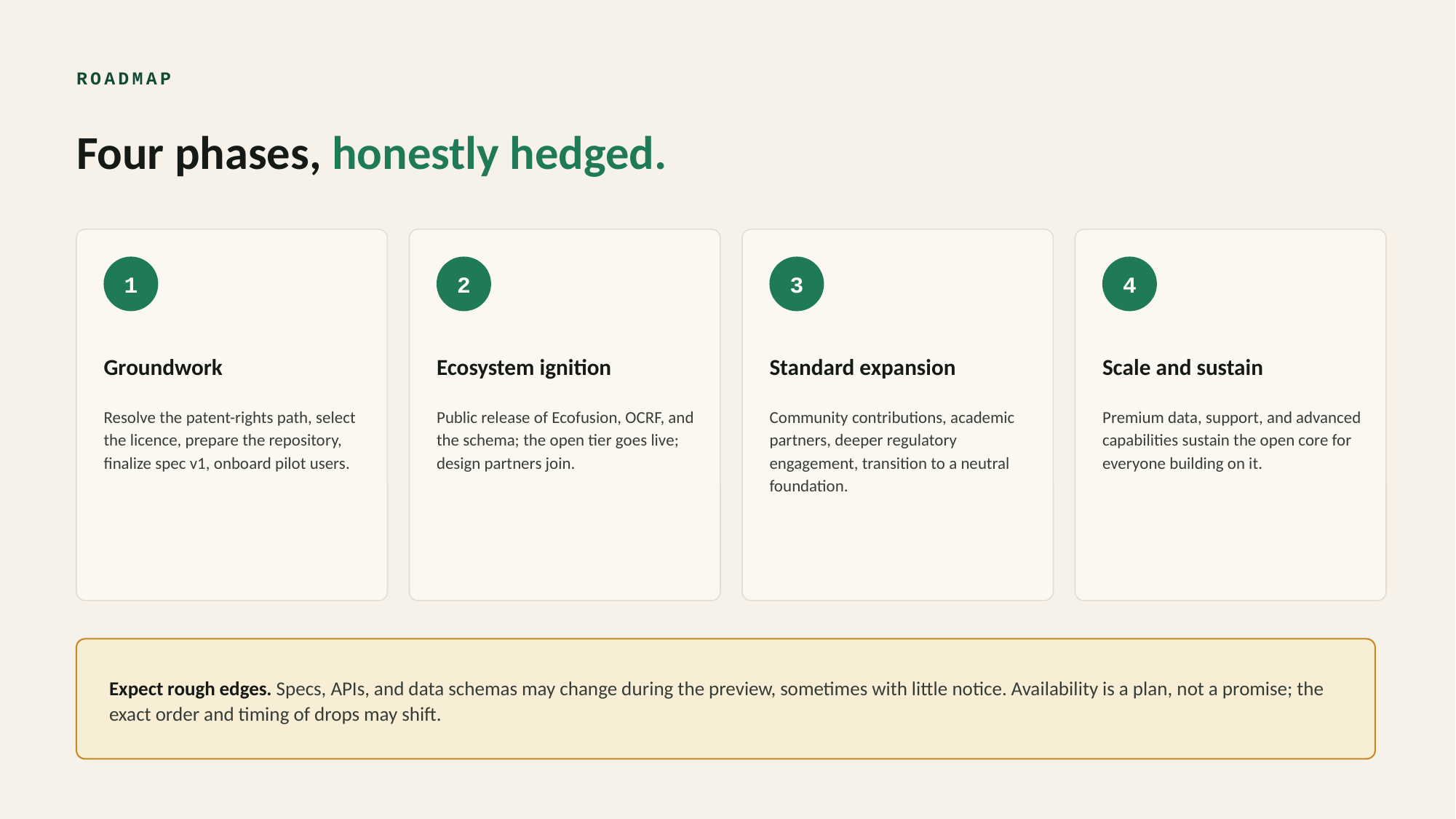

ROADMAP
Four phases, honestly hedged.

1

2

3

4
Groundwork
Ecosystem ignition
Standard expansion
Scale and sustain
Resolve the patent-rights path, select the licence, prepare the repository, finalize spec v1, onboard pilot users.
Public release of Ecofusion, OCRF, and the schema; the open tier goes live; design partners join.
Community contributions, academic partners, deeper regulatory engagement, transition to a neutral foundation.
Premium data, support, and advanced capabilities sustain the open core for everyone building on it.

Expect rough edges. Specs, APIs, and data schemas may change during the preview, sometimes with little notice. Availability is a plan, not a promise; the exact order and timing of drops may shift.